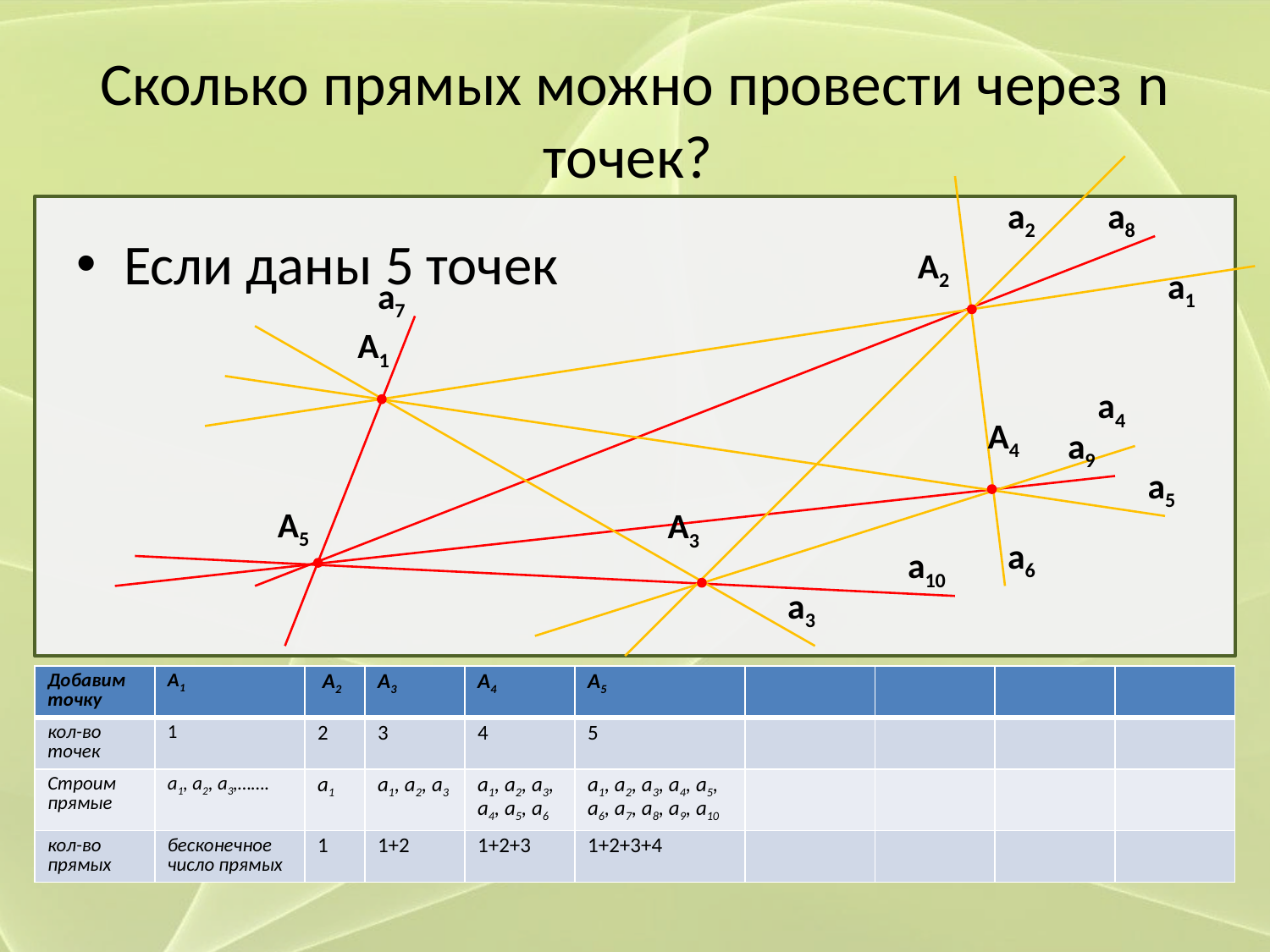

# Сколько прямых можно провести через n точек?

а2
а8
Если даны 5 точек
А2
а1
а7

А1
а4

А4
а9
а5

А5
А3
а6
а10

а3
| Добавим точку | А1 | А2 | А3 | А4 | А5 |  |  |  |  |
| --- | --- | --- | --- | --- | --- | --- | --- | --- | --- |
| кол-во точек | 1 | 2 | 3 | 4 | 5 |  |  |  |  |
| Строим прямые | а1, а2, а3,……. | а1 | а1, а2, а3 | а1, а2, а3, а4, а5, а6 | а1, а2, а3, а4, а5, а6, а7, а8, а9, а10 |  |  |  |  |
| кол-во прямых | бесконечное число прямых | 1 | 1+2 | 1+2+3 | 1+2+3+4 |  |  |  |  |